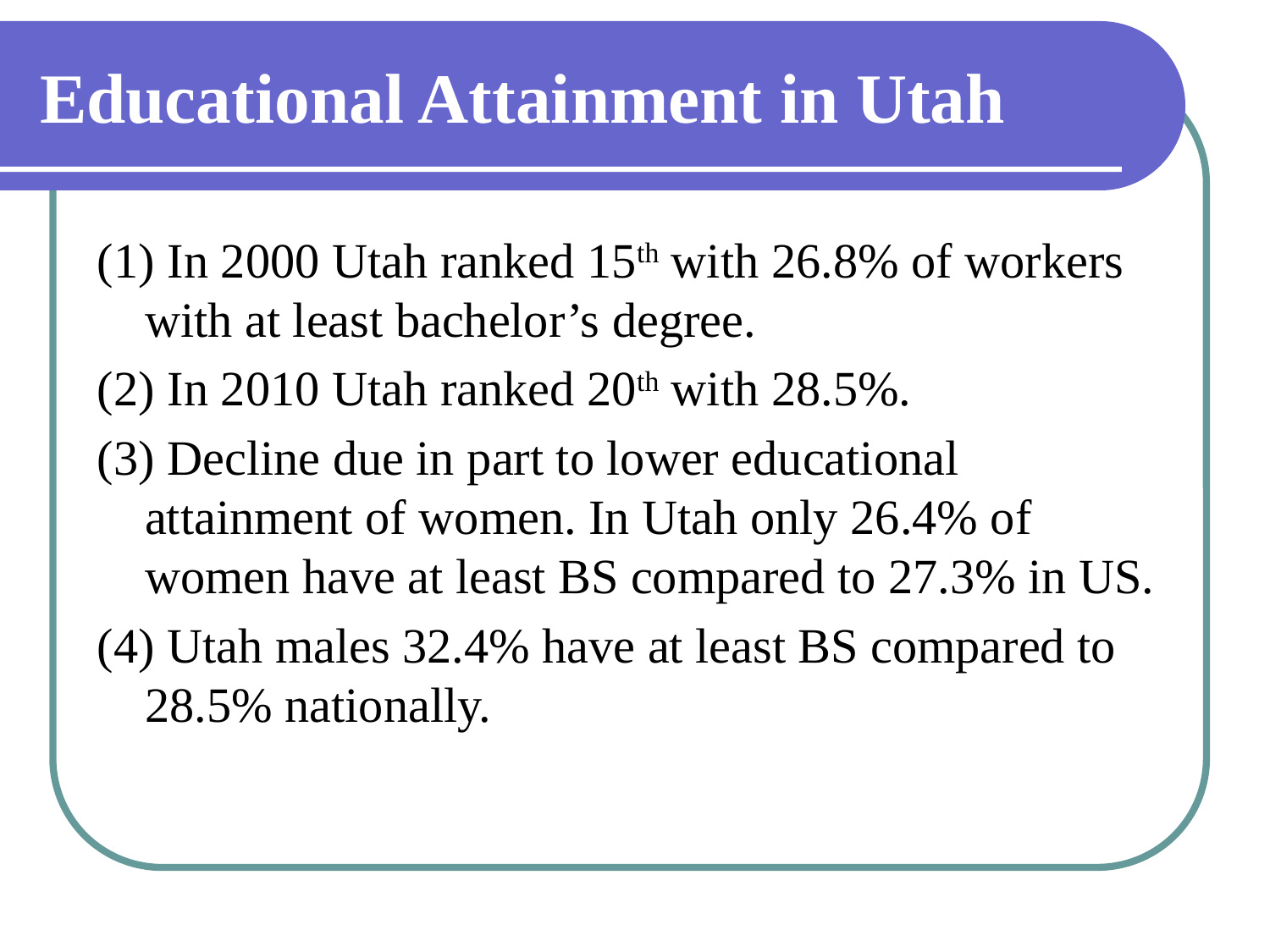

# Educational Attainment in Utah
(1) In 2000 Utah ranked 15th with 26.8% of workers with at least bachelor’s degree.
(2) In 2010 Utah ranked 20th with 28.5%.
(3) Decline due in part to lower educational attainment of women. In Utah only 26.4% of women have at least BS compared to 27.3% in US.
(4) Utah males 32.4% have at least BS compared to 28.5% nationally.